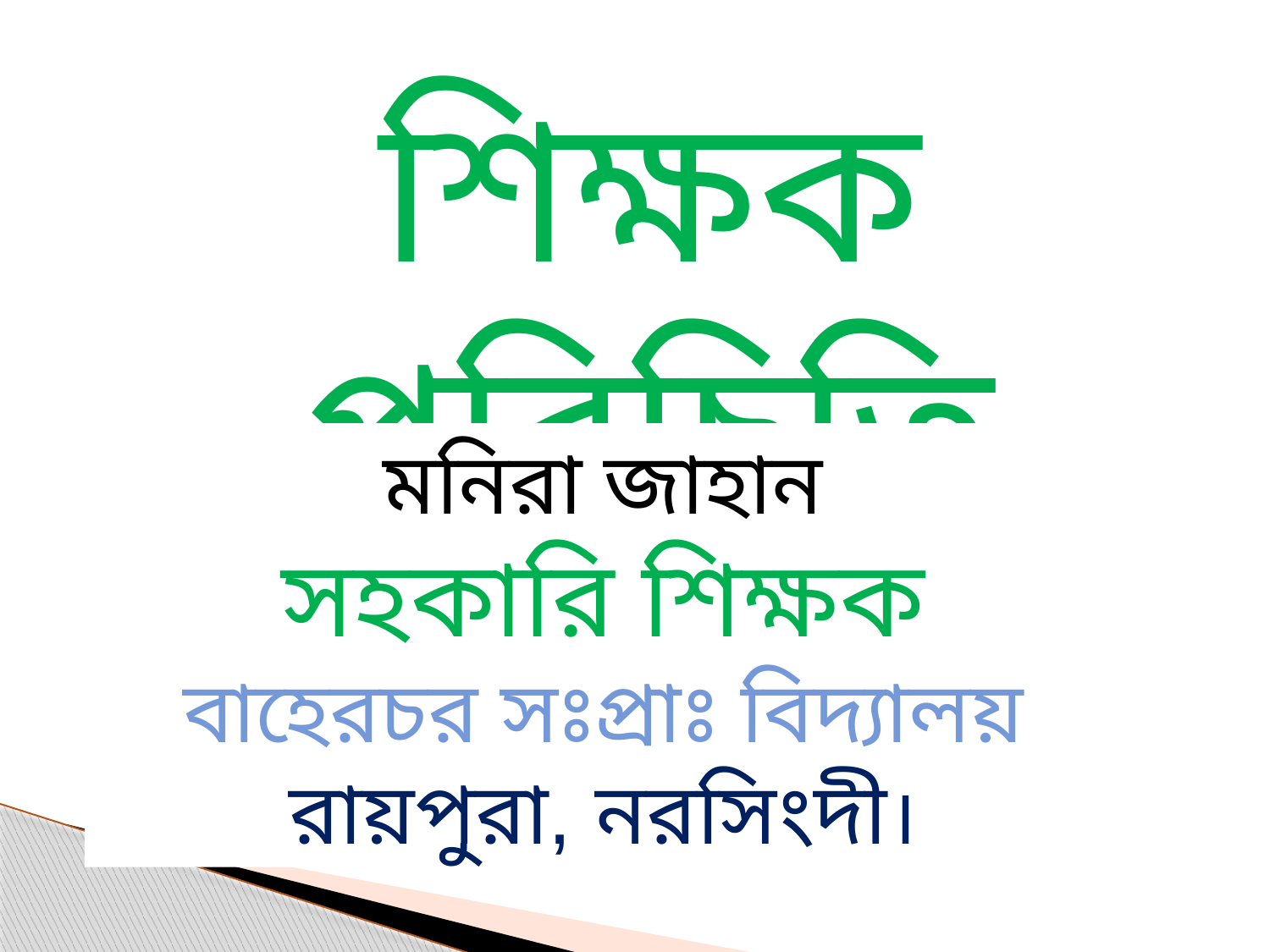

শিক্ষক পরিচিতি
মনিরা জাহান
সহকারি শিক্ষক
বাহেরচর সঃপ্রাঃ বিদ্যালয়
রায়পুরা, নরসিংদী।